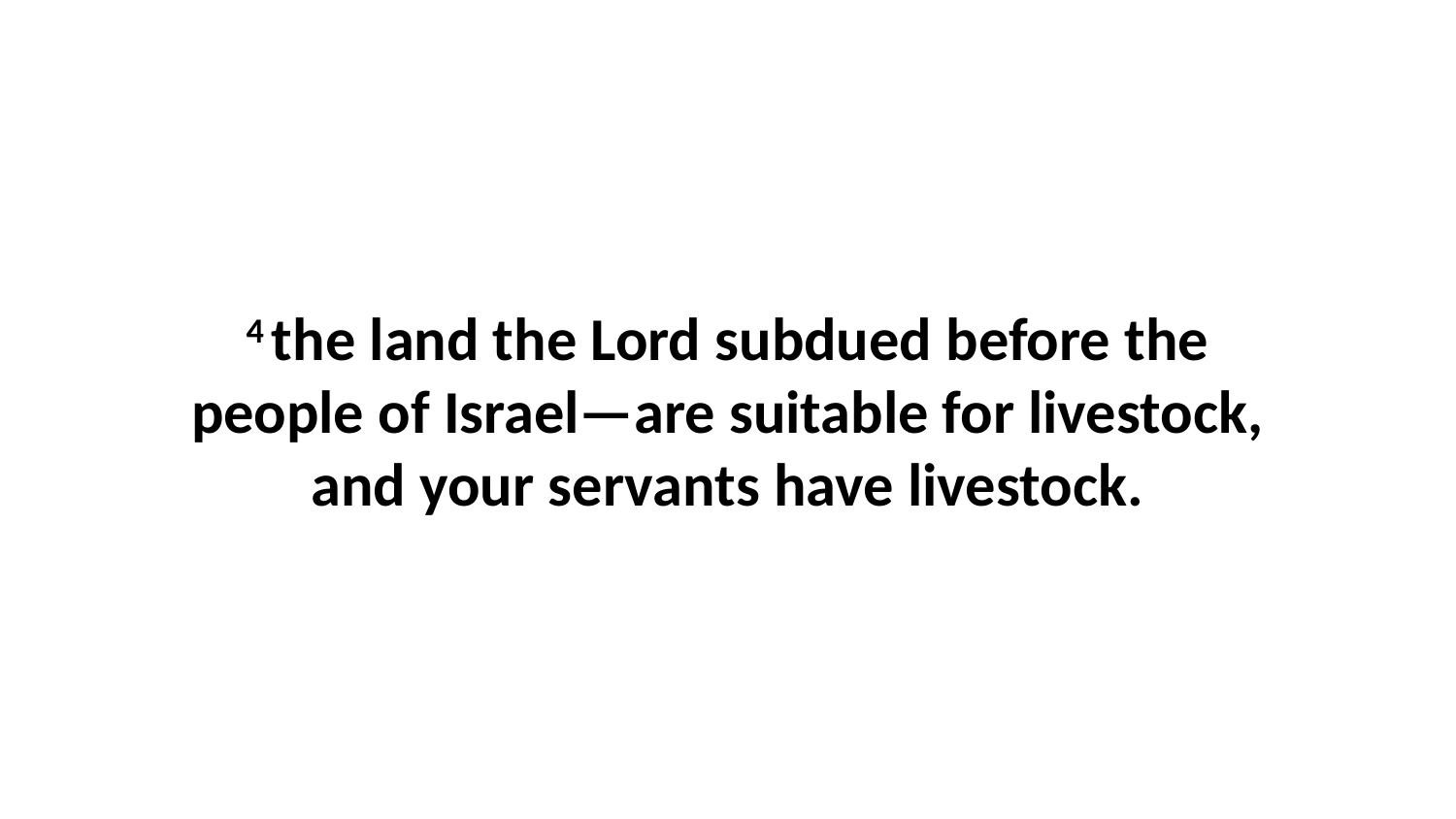

4 the land the Lord subdued before the people of Israel—are suitable for livestock, and your servants have livestock.